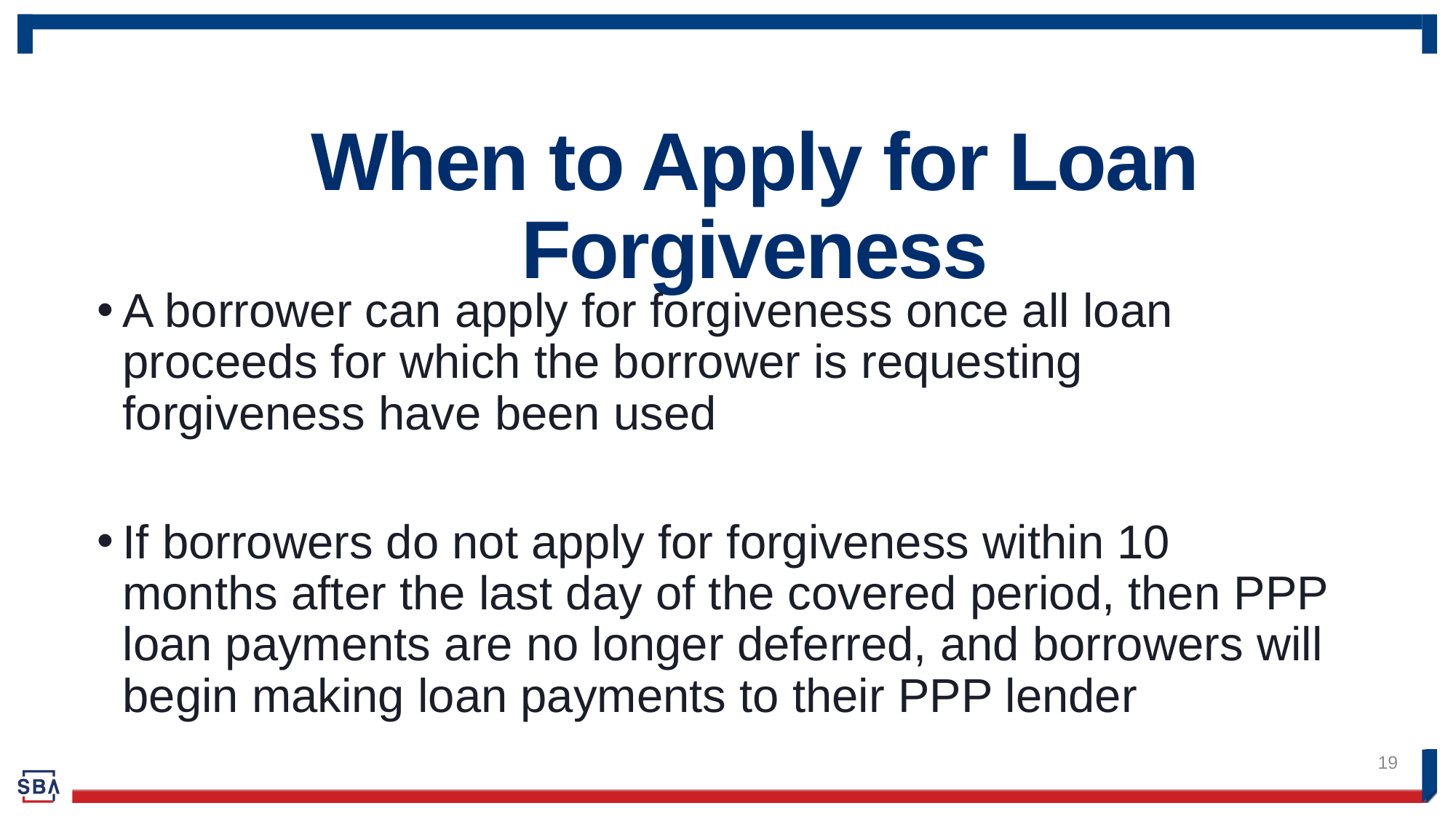

# When to Apply for Loan Forgiveness
A borrower can apply for forgiveness once all loan proceeds for which the borrower is requesting forgiveness have been used

If borrowers do not apply for forgiveness within 10 months after the last day of the covered period, then PPP loan payments are no longer deferred, and borrowers will begin making loan payments to their PPP lender
19